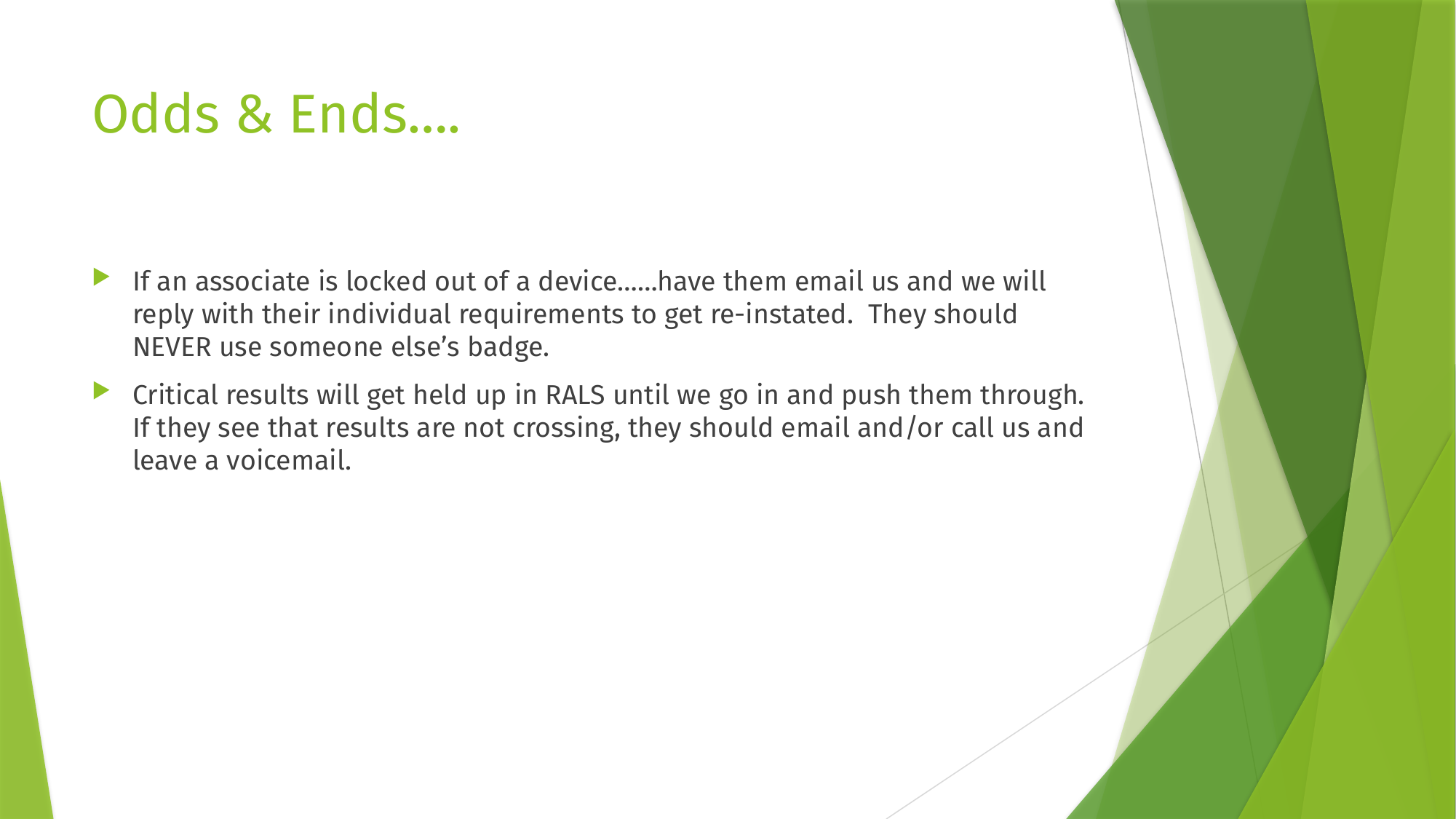

# Odds & Ends….
If an associate is locked out of a device……have them email us and we will reply with their individual requirements to get re-instated.  They should NEVER use someone else’s badge.
Critical results will get held up in RALS until we go in and push them through.  If they see that results are not crossing, they should email and/or call us and leave a voicemail.